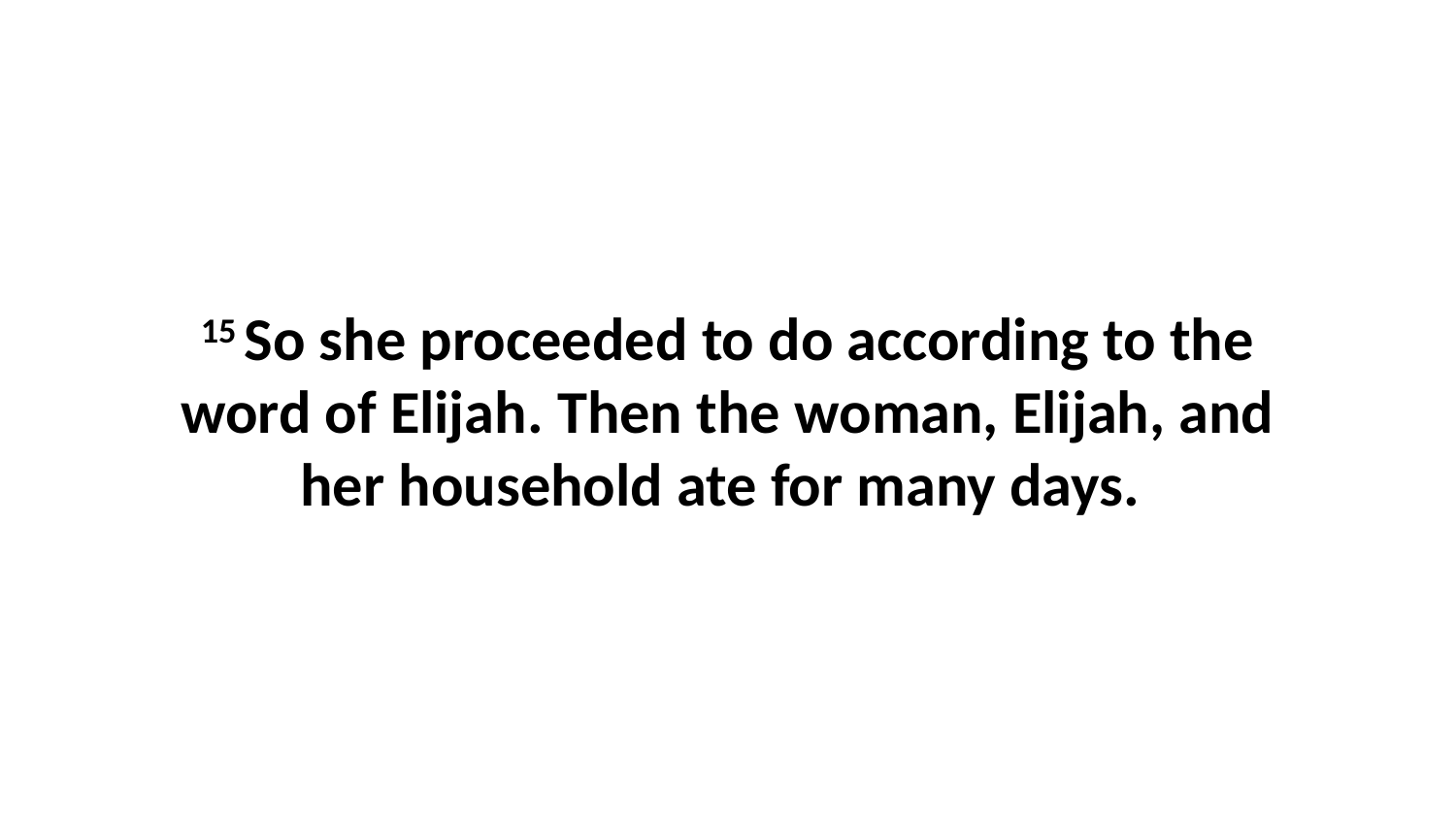

15 So she proceeded to do according to the word of Elijah. Then the woman, Elijah, and her household ate for many days.